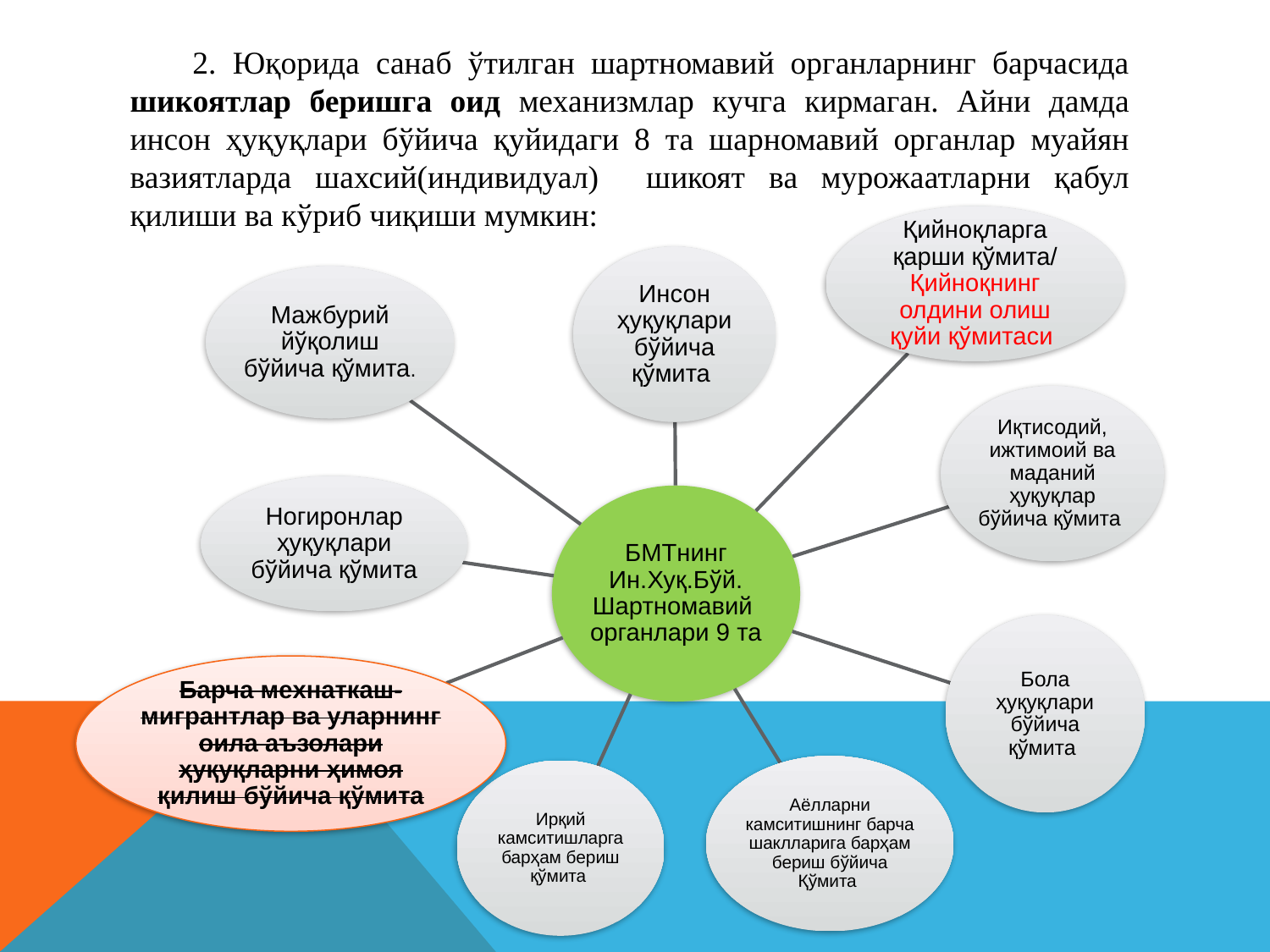

2. Юқорида санаб ўтилган шартномавий органларнинг барчасида шикоятлар беришга оид механизмлар кучга кирмаган. Айни дамда инсон ҳуқуқлари бўйича қуйидаги 8 та шарномавий органлар муайян вазиятларда шахсий(индивидуал)  шикоят ва мурожаатларни қабул қилиши ва кўриб чиқиши мумкин:
БМТнинг Ин.Хуқ.Бўй. Шартномавий  органлари 9 та

Инсон ҳуқуқлари бўйича қўмита

Қийноқларга қарши қўмита/ Қийноқнинг олдини олиш қуйи қўмитаси

Иқтисодий, ижтимоий ва маданий ҳуқуқлар бўйича қўмита

Бола ҳуқуқлари бўйича қўмита

Аёлларни камситишнинг барча шаклларига барҳам бериш бўйича Қўмита

Ирқий камситишларга барҳам бериш қўмита

Барча мехнаткаш-мигрантлар ва уларнинг оила аъзолари ҳуқуқларни ҳимоя қилиш бўйича қўмита

Ногиронлар ҳуқуқлари бўйича қўмита

Мажбурий йўқолиш бўйича қўмита.